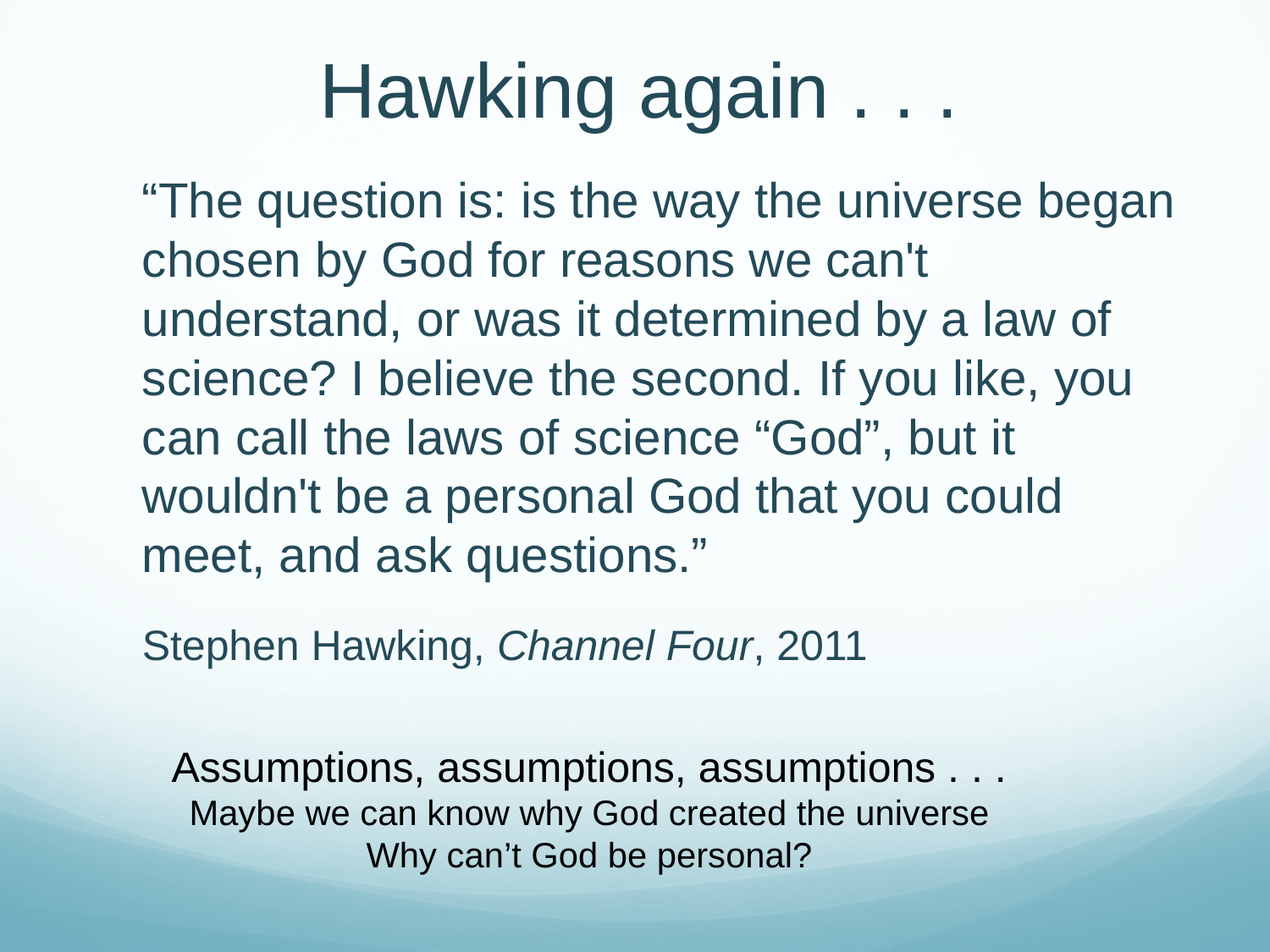

# Hawking again . . .
	“The question is: is the way the universe began chosen by God for reasons we can't understand, or was it determined by a law of science? I believe the second. If you like, you can call the laws of science “God”, but it wouldn't be a personal God that you could meet, and ask questions.”
	Stephen Hawking, Channel Four, 2011

Assumptions, assumptions, assumptions . . .
Maybe we can know why God created the universe
Why can’t God be personal?